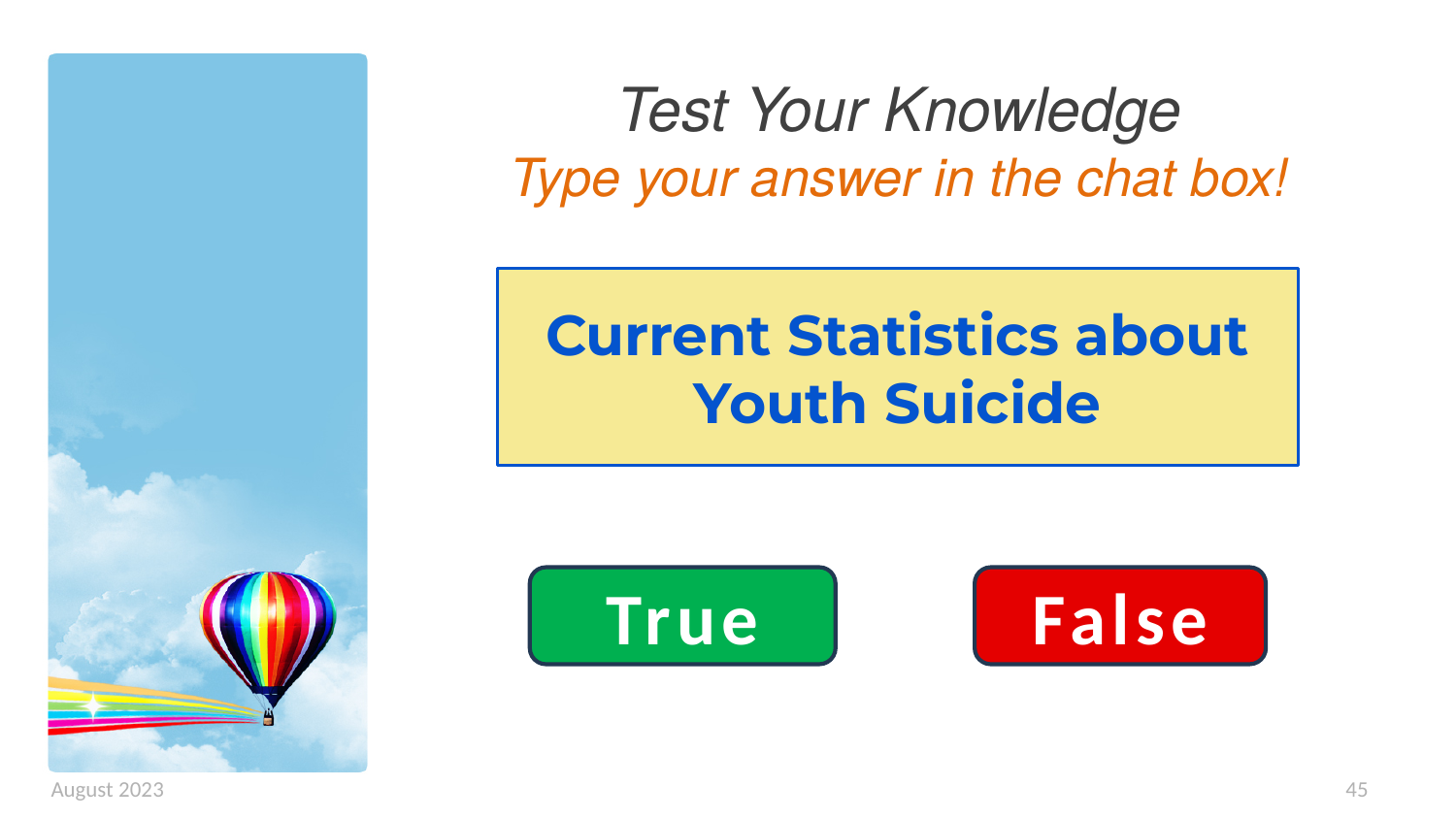

# Test Your Knowledge Type your answer in the chat box!
Current Statistics about Youth Suicide
True
False
August 2023
45